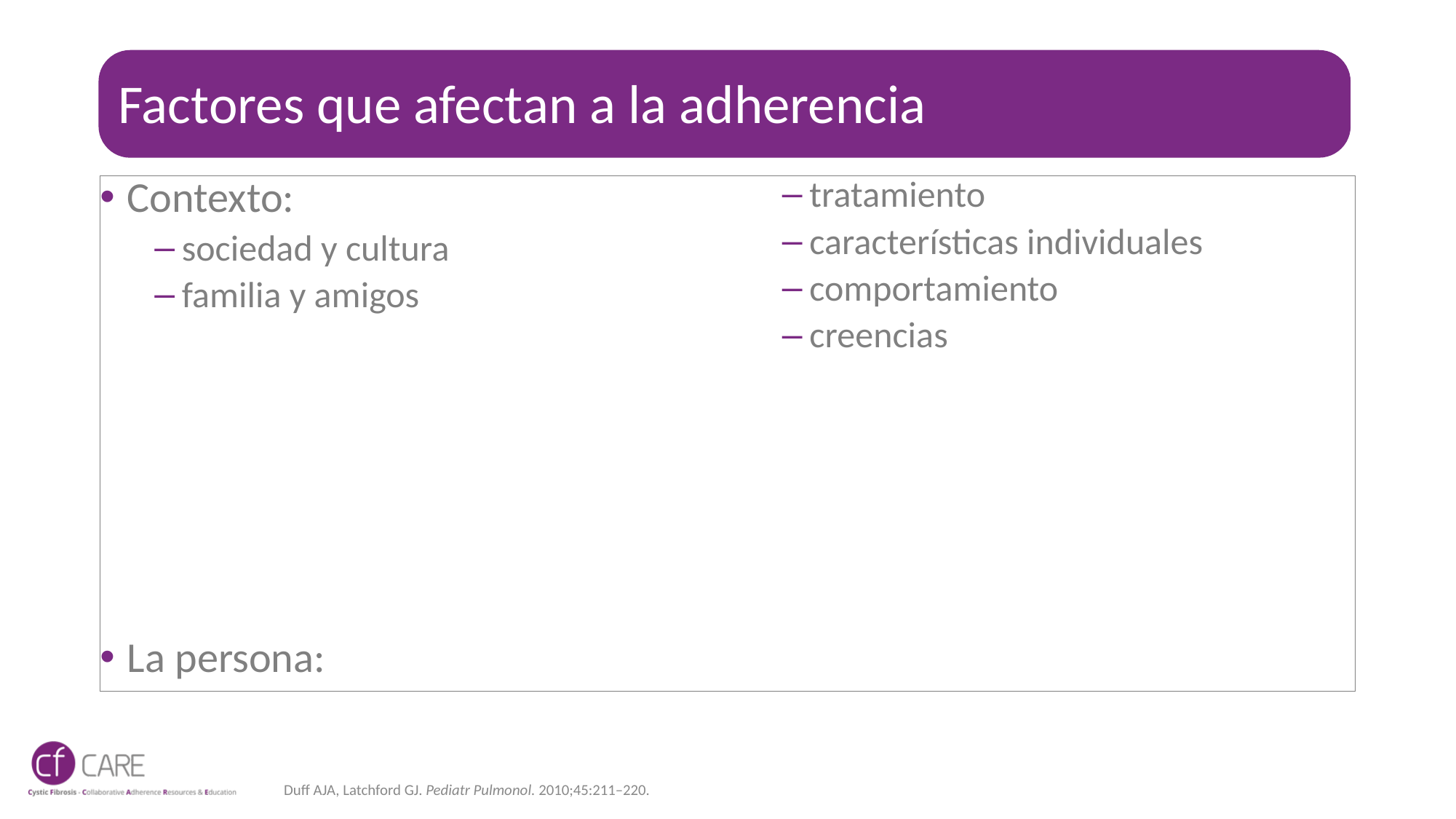

# Factores que afectan a la adherencia
Contexto:
sociedad y cultura
familia y amigos

La persona:
tratamiento
características individuales
comportamiento
creencias
Duff AJA, Latchford GJ. Pediatr Pulmonol. 2010;45:211–220.